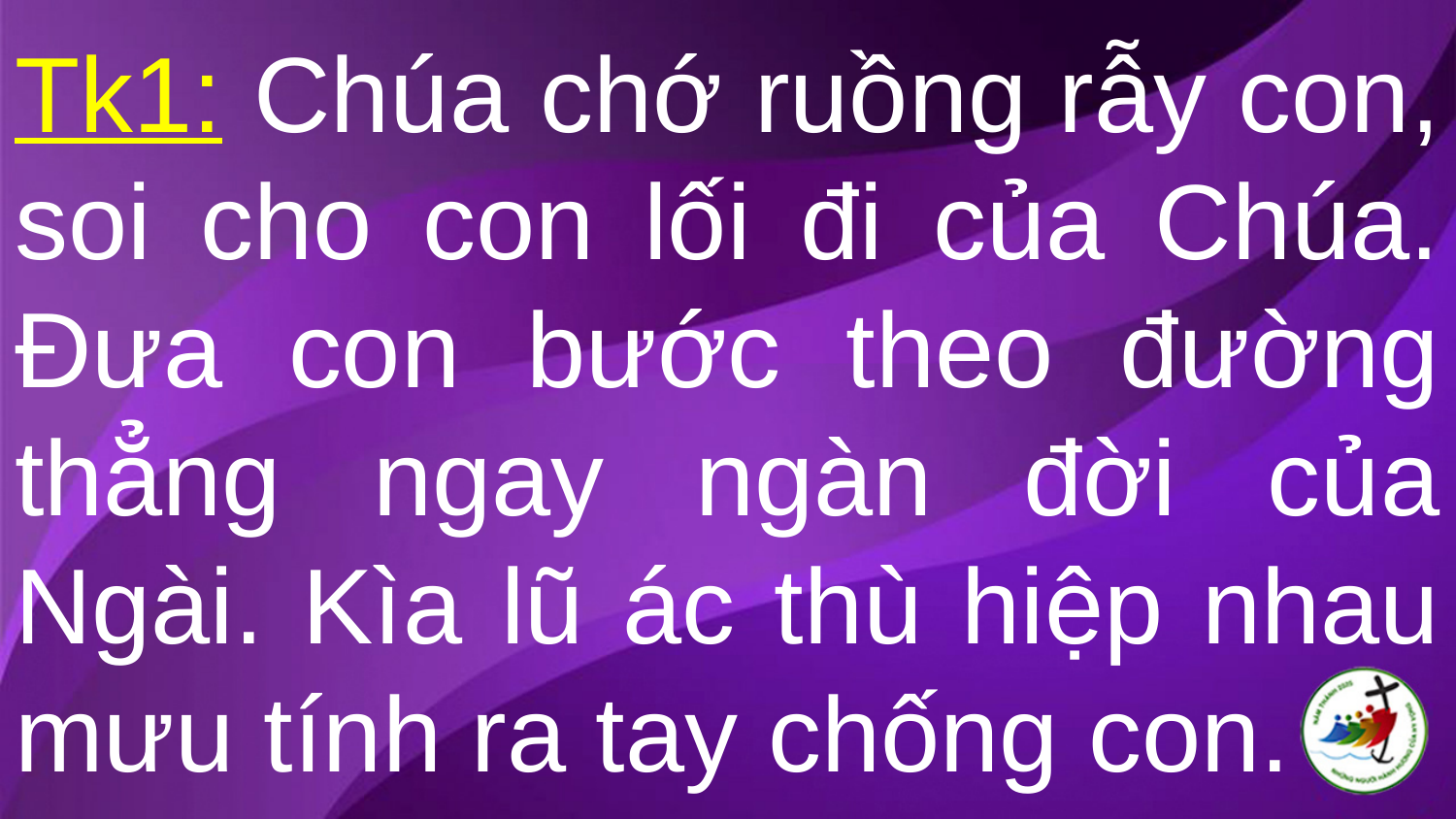

# Tk1: Chúa chớ ruồng rẫy con, soi cho con lối đi của Chúa. Đưa con bước theo đường thẳng ngay ngàn đời của Ngài. Kìa lũ ác thù hiệp nhau mưu tính ra tay chống con.